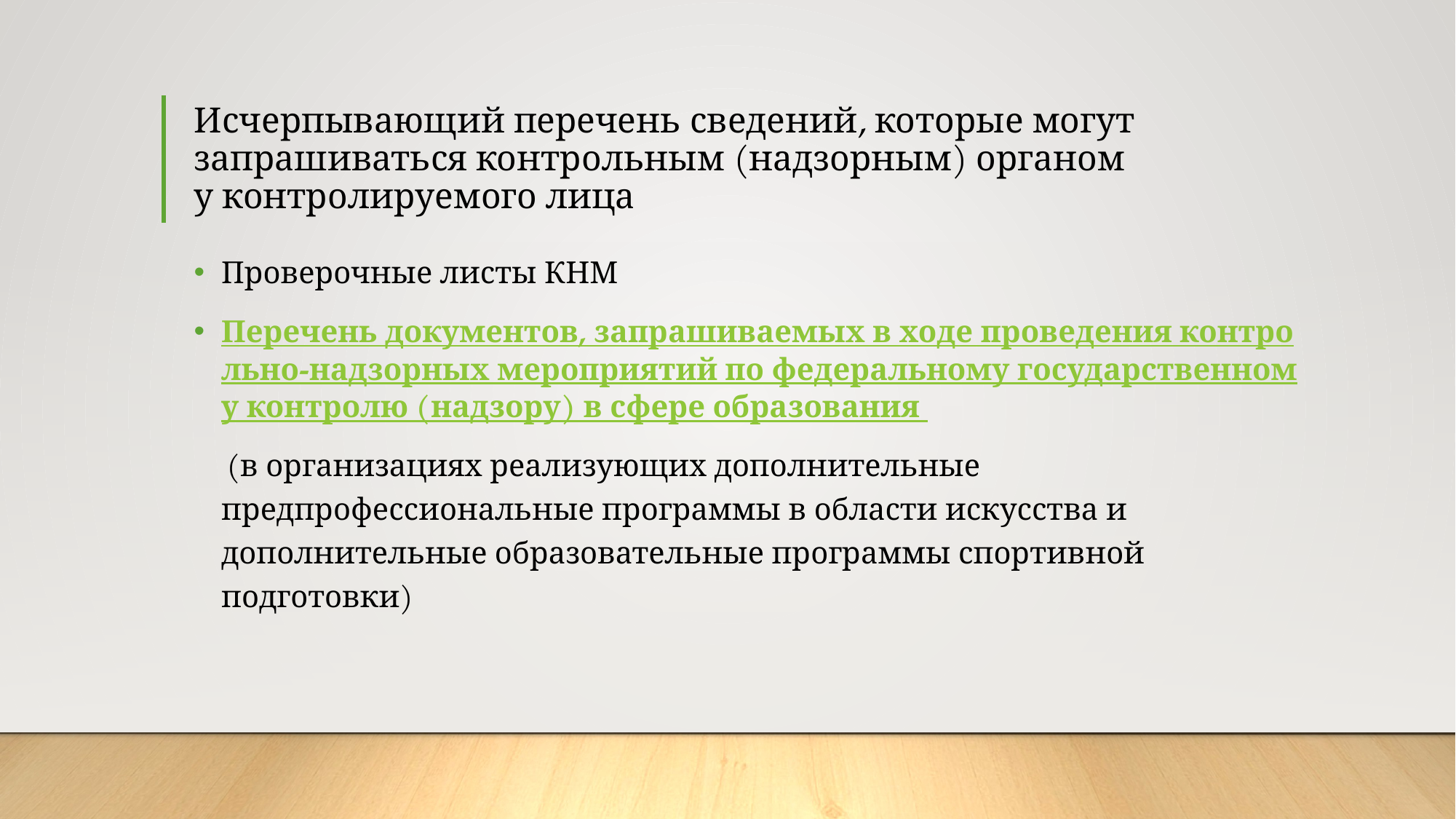

# Исчерпывающий перечень сведений, которые могут запрашиваться контрольным (надзорным) органом у контролируемого лица
Проверочные листы КНМ
Перечень документов, запрашиваемых в ходе проведения контрольно-надзорных мероприятий по федеральному государственному контролю (надзору) в сфере образования
(в организациях реализующих дополнительные предпрофессиональные программы в области искусства и дополнительные образовательные программы спортивной подготовки)